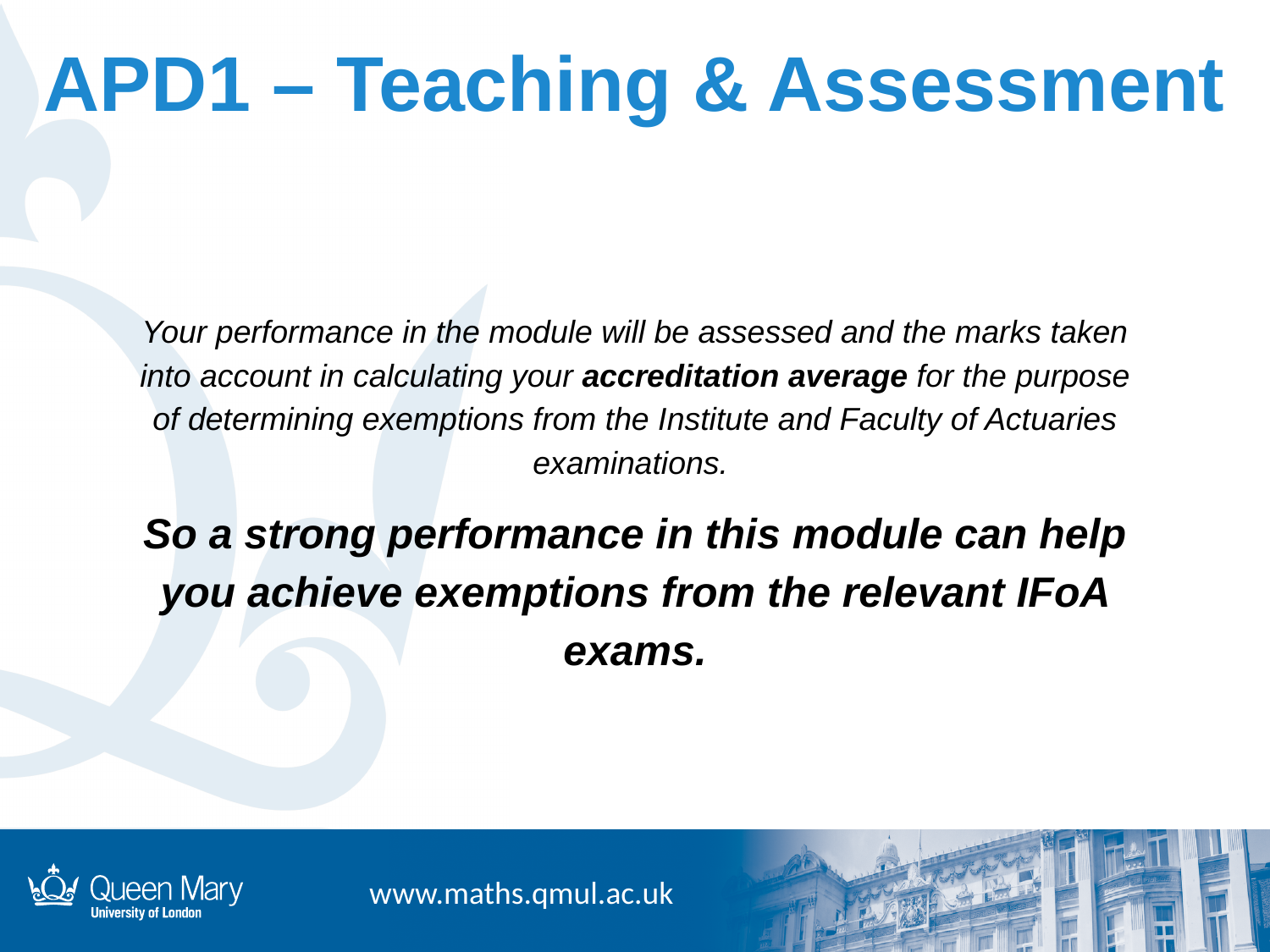

# APD1 – Teaching & Assessment
Your performance in the module will be assessed and the marks taken into account in calculating your accreditation average for the purpose of determining exemptions from the Institute and Faculty of Actuaries examinations.
So a strong performance in this module can help you achieve exemptions from the relevant IFoA exams.